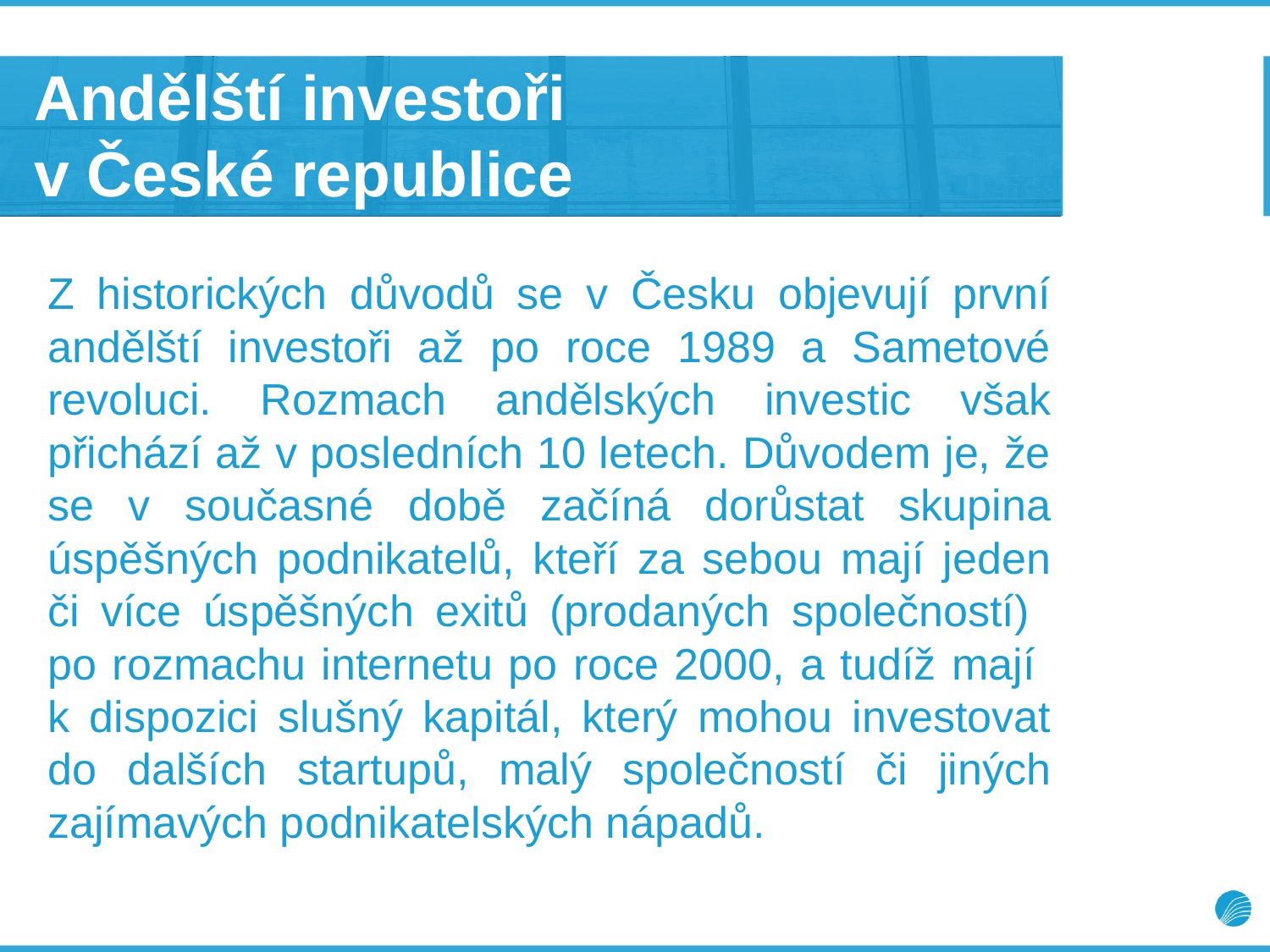

# Andělští investoři v České republice
Z historických důvodů se v Česku objevují první andělští investoři až po roce 1989 a Sametové revoluci. Rozmach andělských investic však přichází až v posledních 10 letech. Důvodem je, že se v současné době začíná dorůstat skupina úspěšných podnikatelů, kteří za sebou mají jeden či více úspěšných exitů (prodaných společností)
po rozmachu internetu po roce 2000, a tudíž mají
k dispozici slušný kapitál, který mohou investovat do dalších startupů, malý společností či jiných zajímavých podnikatelských nápadů.